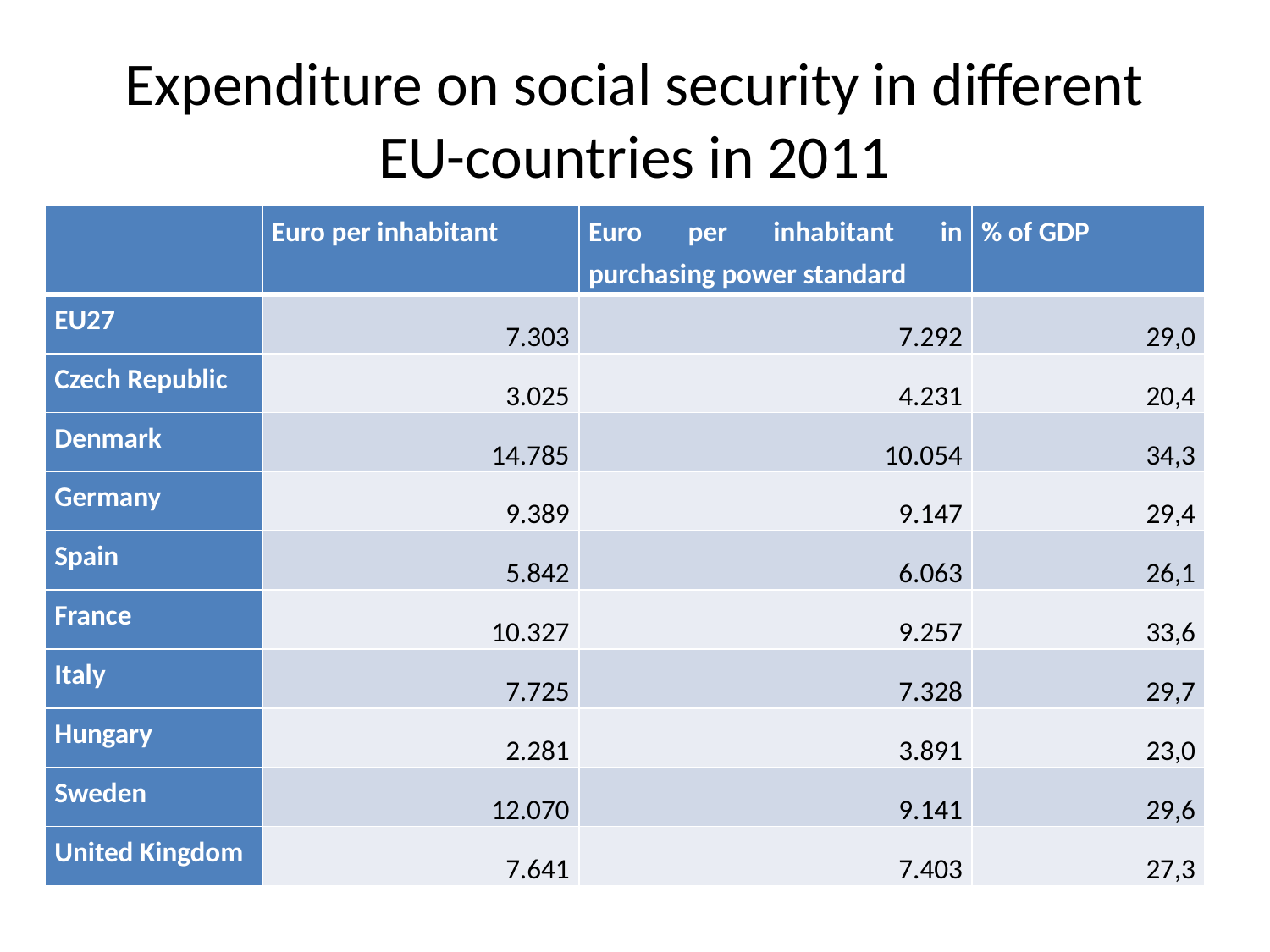

# Expenditure on social security in different EU-countries in 2011
|  | Euro per inhabitant | Euro per inhabitant in purchasing power standard | % of GDP |
| --- | --- | --- | --- |
| EU27 | 7.303 | 7.292 | 29,0 |
| Czech Republic | 3.025 | 4.231 | 20,4 |
| Denmark | 14.785 | 10.054 | 34,3 |
| Germany | 9.389 | 9.147 | 29,4 |
| Spain | 5.842 | 6.063 | 26,1 |
| France | 10.327 | 9.257 | 33,6 |
| Italy | 7.725 | 7.328 | 29,7 |
| Hungary | 2.281 | 3.891 | 23,0 |
| Sweden | 12.070 | 9.141 | 29,6 |
| United Kingdom | 7.641 | 7.403 | 27,3 |